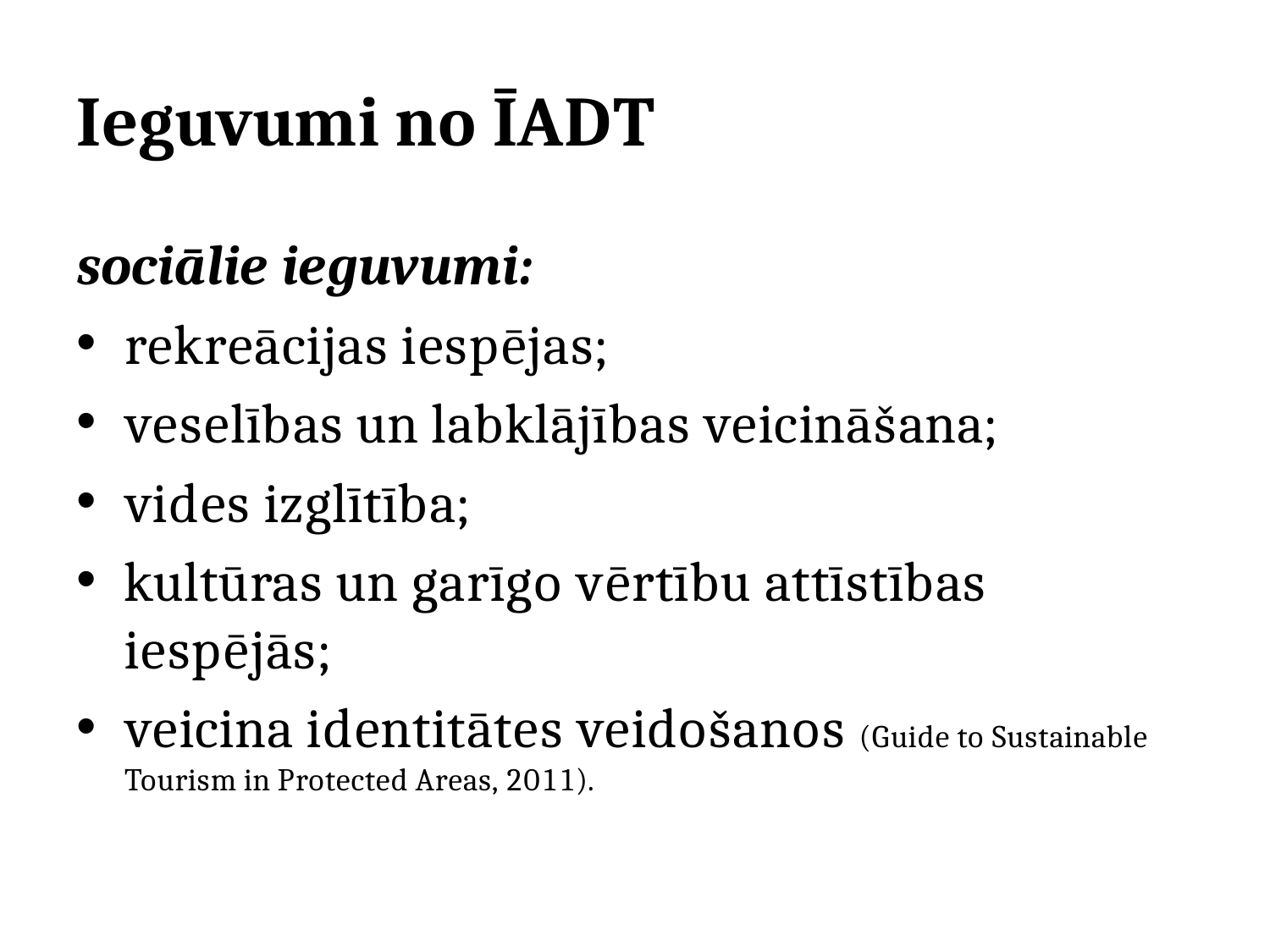

# Ieguvumi no ĪADT
sociālie ieguvumi:
rekreācijas iespējas;
veselības un labklājības veicināšana;
vides izglītība;
kultūras un garīgo vērtību attīstības iespējās;
veicina identitātes veidošanos (Guide to Sustainable Tourism in Protected Areas, 2011).